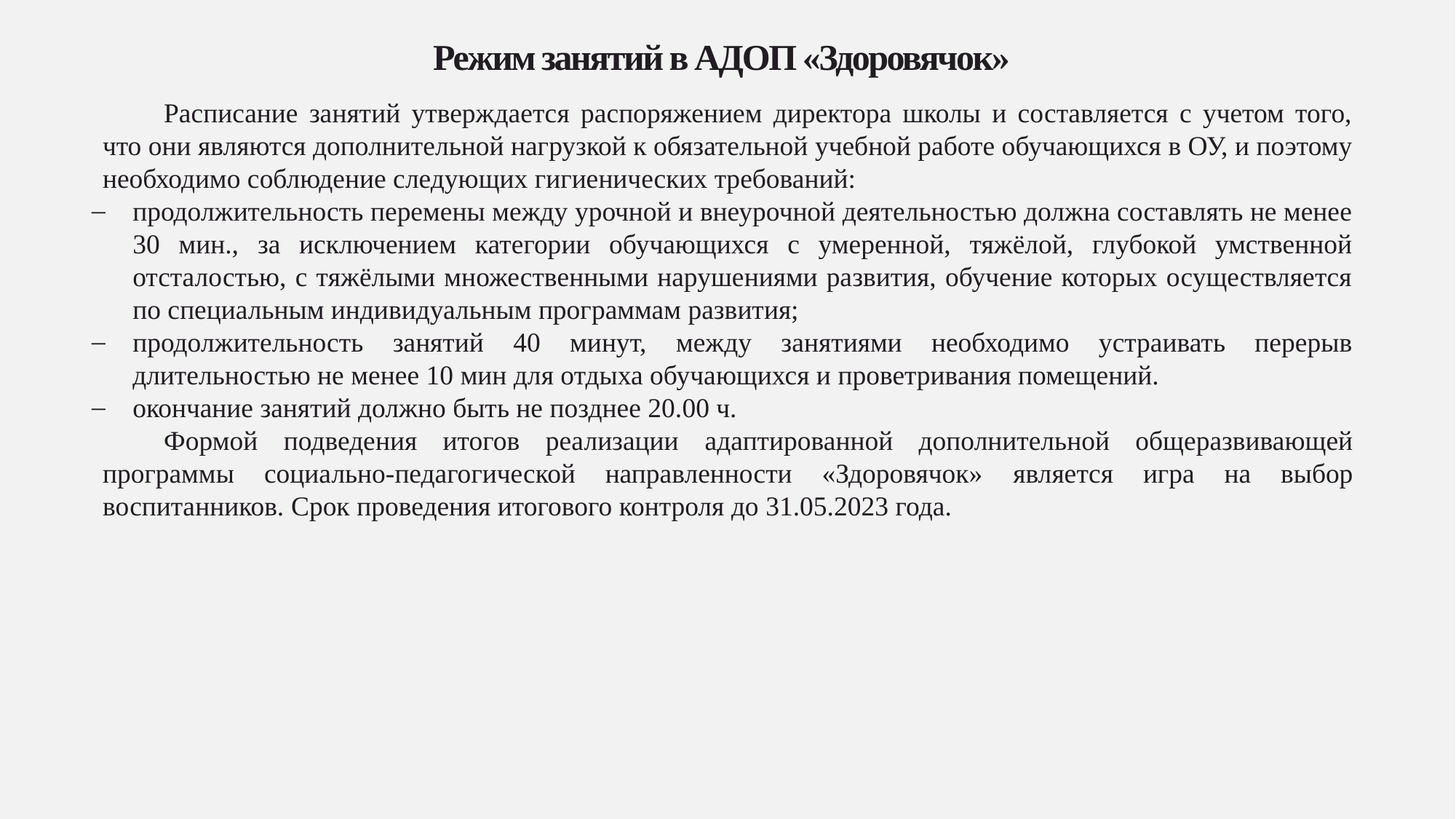

# Режим занятий в АДОП «Здоровячок»
Расписание занятий утверждается распоряжением директора школы и составляется с учетом того, что они являются дополнительной нагрузкой к обязательной учебной работе обучающихся в ОУ, и поэтому необходимо соблюдение следующих гигиенических требований:
продолжительность перемены между урочной и внеурочной деятельностью должна составлять не менее 30 мин., за исключением категории обучающихся с умеренной, тяжёлой, глубокой умственной отсталостью, с тяжёлыми множественными нарушениями развития, обучение которых осуществляется по специальным индивидуальным программам развития;
продолжительность занятий 40 минут, между занятиями необходимо устраивать перерыв длительностью не менее 10 мин для отдыха обучающихся и проветривания помещений.
окончание занятий должно быть не позднее 20.00 ч.
Формой подведения итогов реализации адаптированной дополнительной общеразвивающей программы социально-педагогической направленности «Здоровячок» является игра на выбор воспитанников. Срок проведения итогового контроля до 31.05.2023 года.